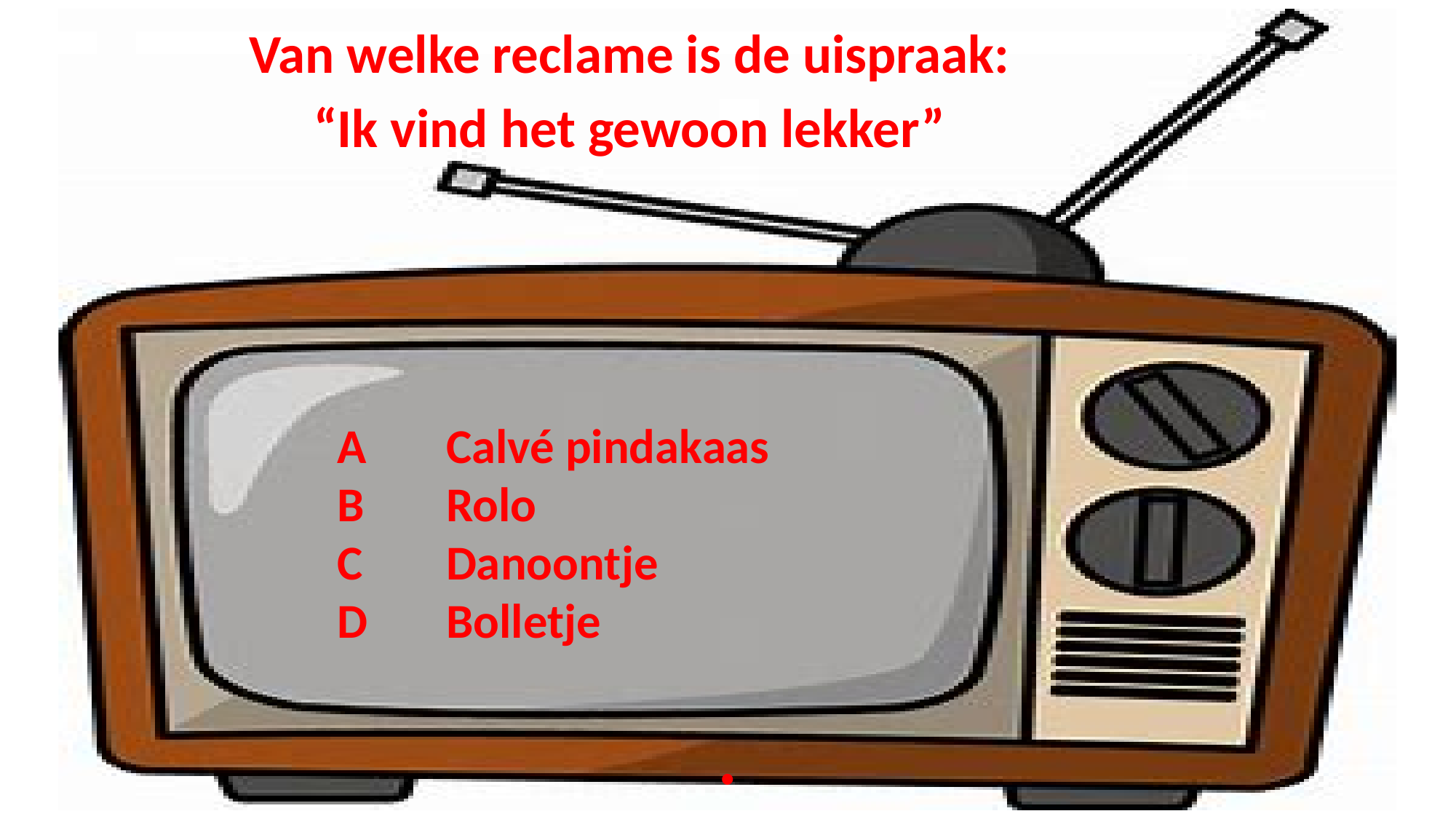

# .
Van welke reclame is de uispraak:
“Ik vind het gewoon lekker”
A	Calvé pindakaas
B	Rolo
C	Danoontje
D	Bolletje